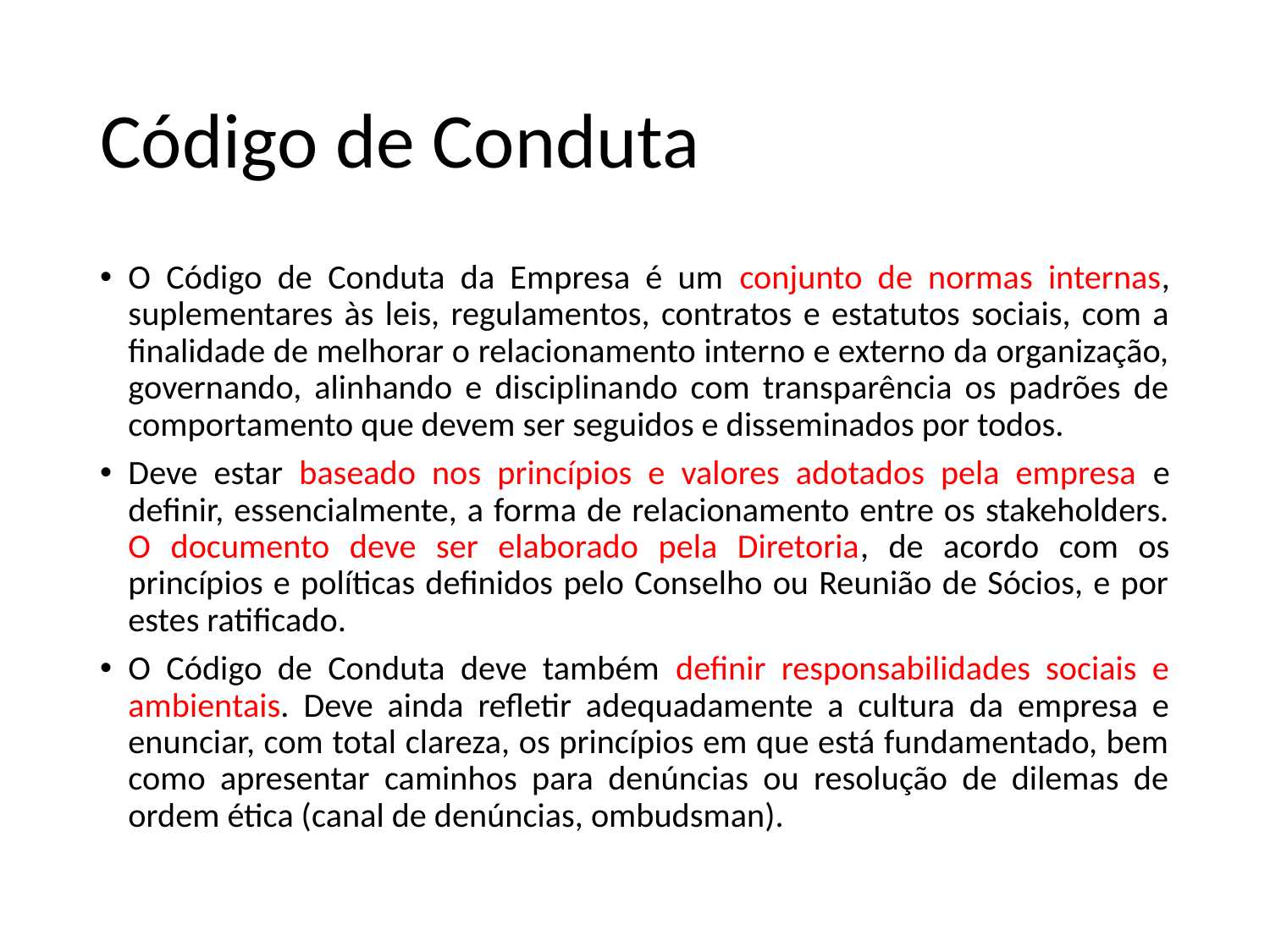

# Código de Conduta
O Código de Conduta da Empresa é um conjunto de normas internas, suplementares às leis, regulamentos, contratos e estatutos sociais, com a finalidade de melhorar o relacionamento interno e externo da organização, governando, alinhando e disciplinando com transparência os padrões de comportamento que devem ser seguidos e disseminados por todos.
Deve estar baseado nos princípios e valores adotados pela empresa e definir, essencialmente, a forma de relacionamento entre os stakeholders. O documento deve ser elaborado pela Diretoria, de acordo com os princípios e políticas definidos pelo Conselho ou Reunião de Sócios, e por estes ratificado.
O Código de Conduta deve também definir responsabilidades sociais e ambientais. Deve ainda refletir adequadamente a cultura da empresa e enunciar, com total clareza, os princípios em que está fundamentado, bem como apresentar caminhos para denúncias ou resolução de dilemas de ordem ética (canal de denúncias, ombudsman).